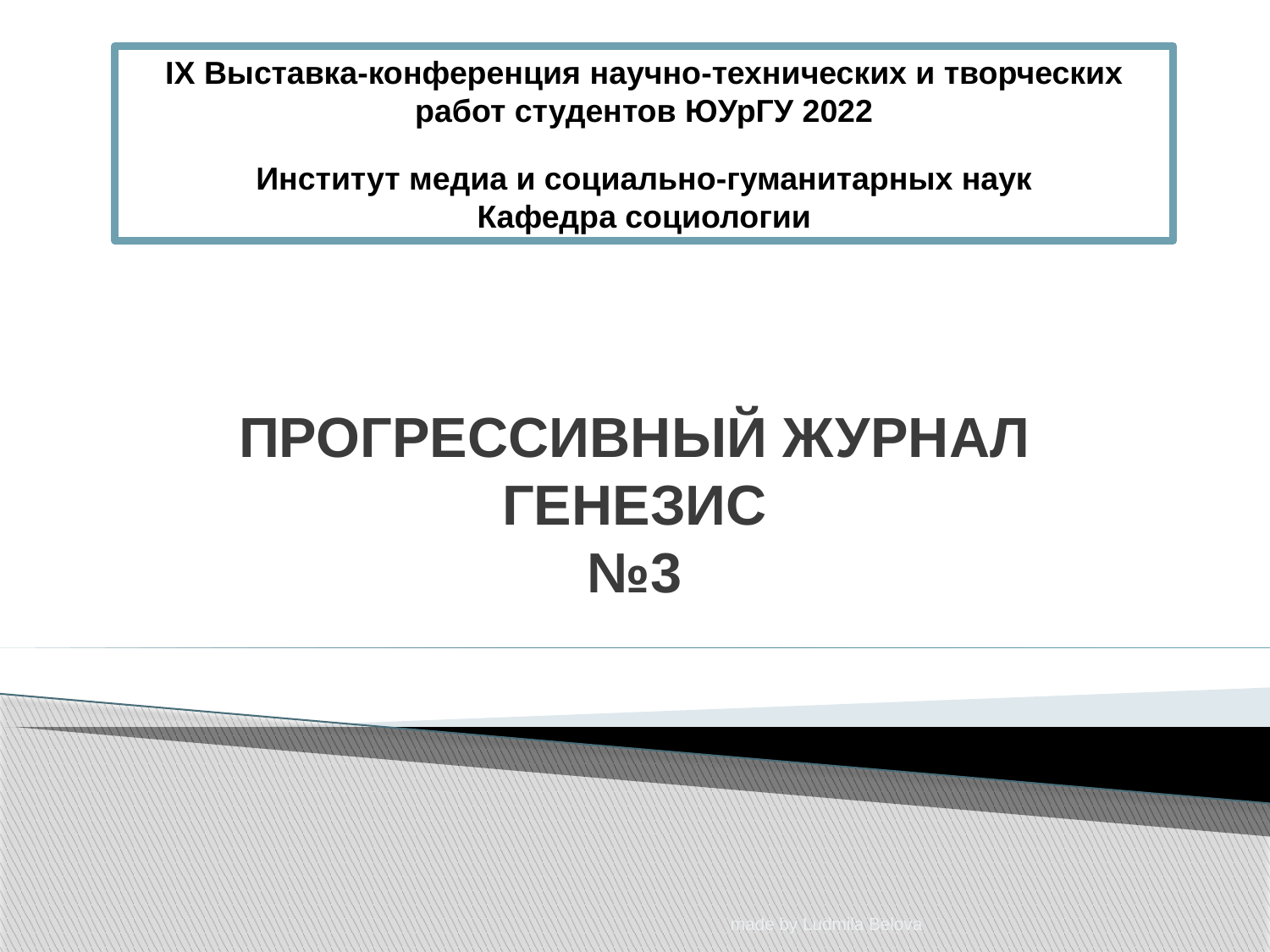

IX Выставка-конференция научно-технических и творческих работ студентов ЮУрГУ 2022

Институт медиа и социально-гуманитарных наук
Кафедра социологии
# ПРОГРЕССИВНЫЙ ЖУРНАЛ ГЕНЕЗИС №3
made by Ludmila Belova